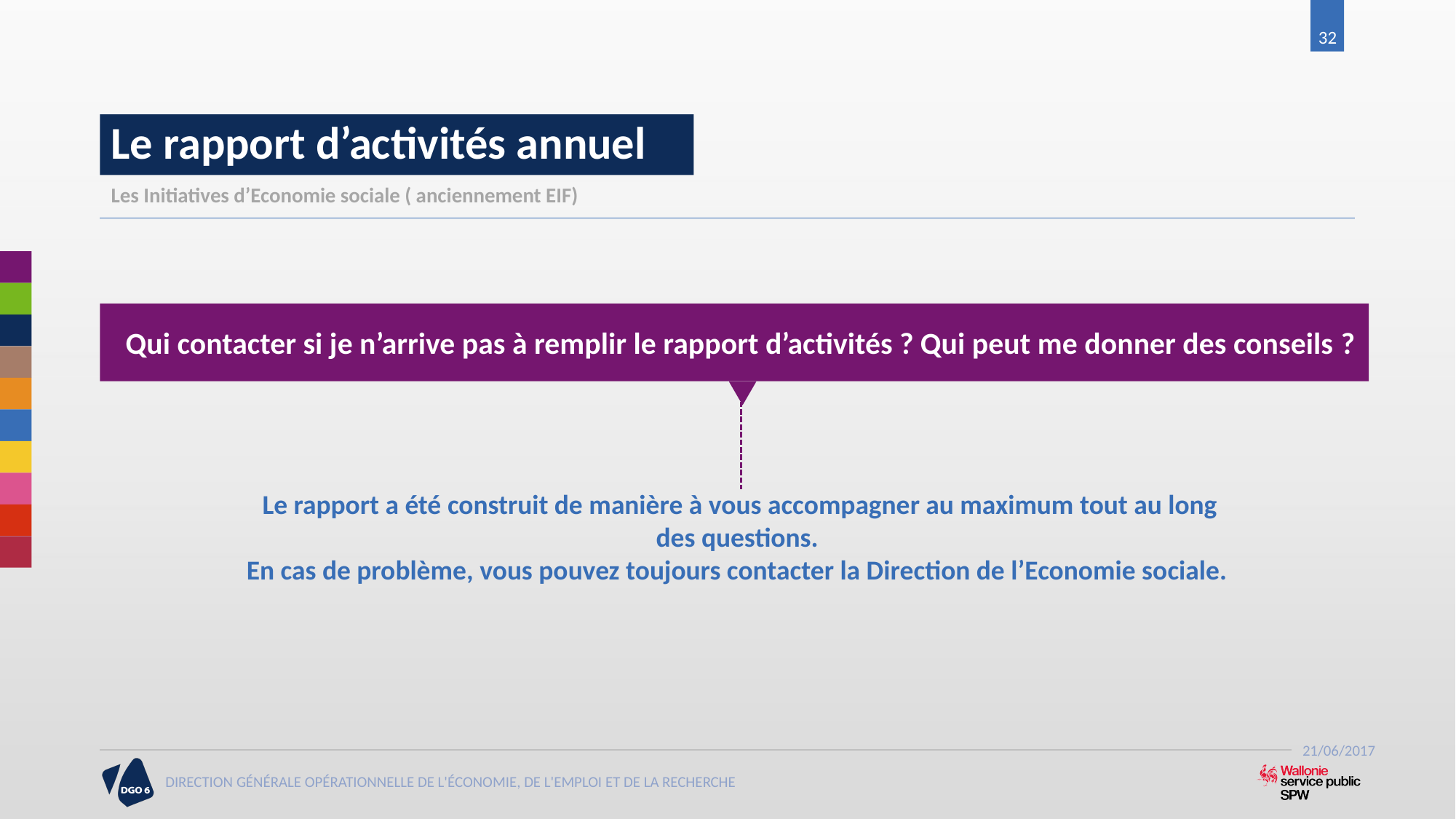

32
# Le rapport d’activités annuel
Les Initiatives d’Economie sociale ( anciennement EIF)

Qui contacter si je n’arrive pas à remplir le rapport d’activités ? Qui peut me donner des conseils ?

Le rapport a été construit de manière à vous accompagner au maximum tout au long
des questions.
En cas de problème, vous pouvez toujours contacter la Direction de l’Economie sociale.
21/06/2017
DIRECTION GÉNÉRALE OPÉRATIONNELLE DE L'ÉCONOMIE, DE L'EMPLOI ET DE LA RECHERCHE